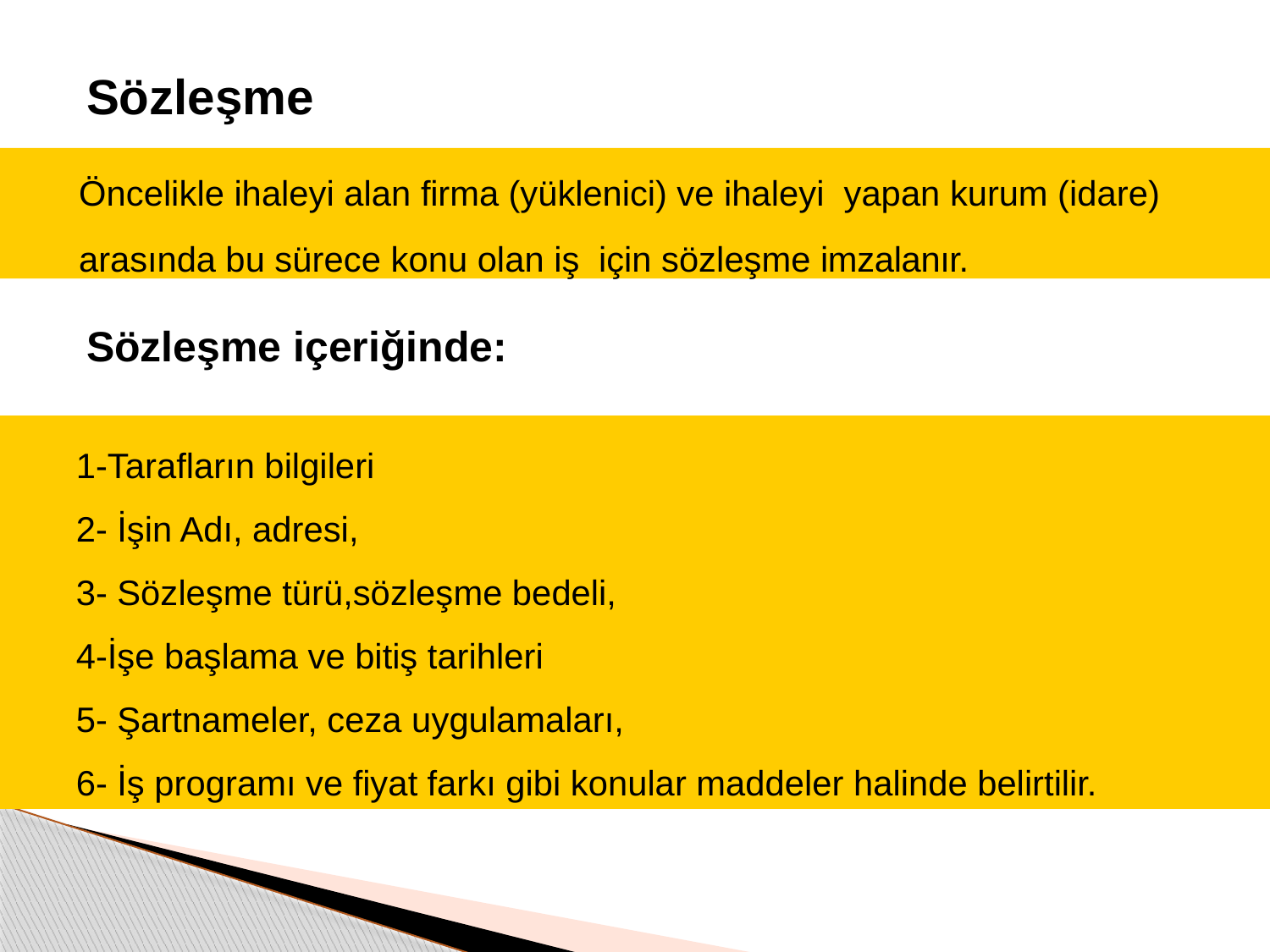

Sözleşme
Öncelikle ihaleyi alan firma (yüklenici) ve ihaleyi  yapan kurum (idare)
arasında bu sürece konu olan iş  için sözleşme imzalanır.
# Sözleşme içeriğinde:
1-Tarafların bilgileri
2- İşin Adı, adresi,
3- Sözleşme türü,sözleşme bedeli,
4-İşe başlama ve bitiş tarihleri
5- Şartnameler, ceza uygulamaları,
6- İş programı ve fiyat farkı gibi konular maddeler halinde belirtilir.